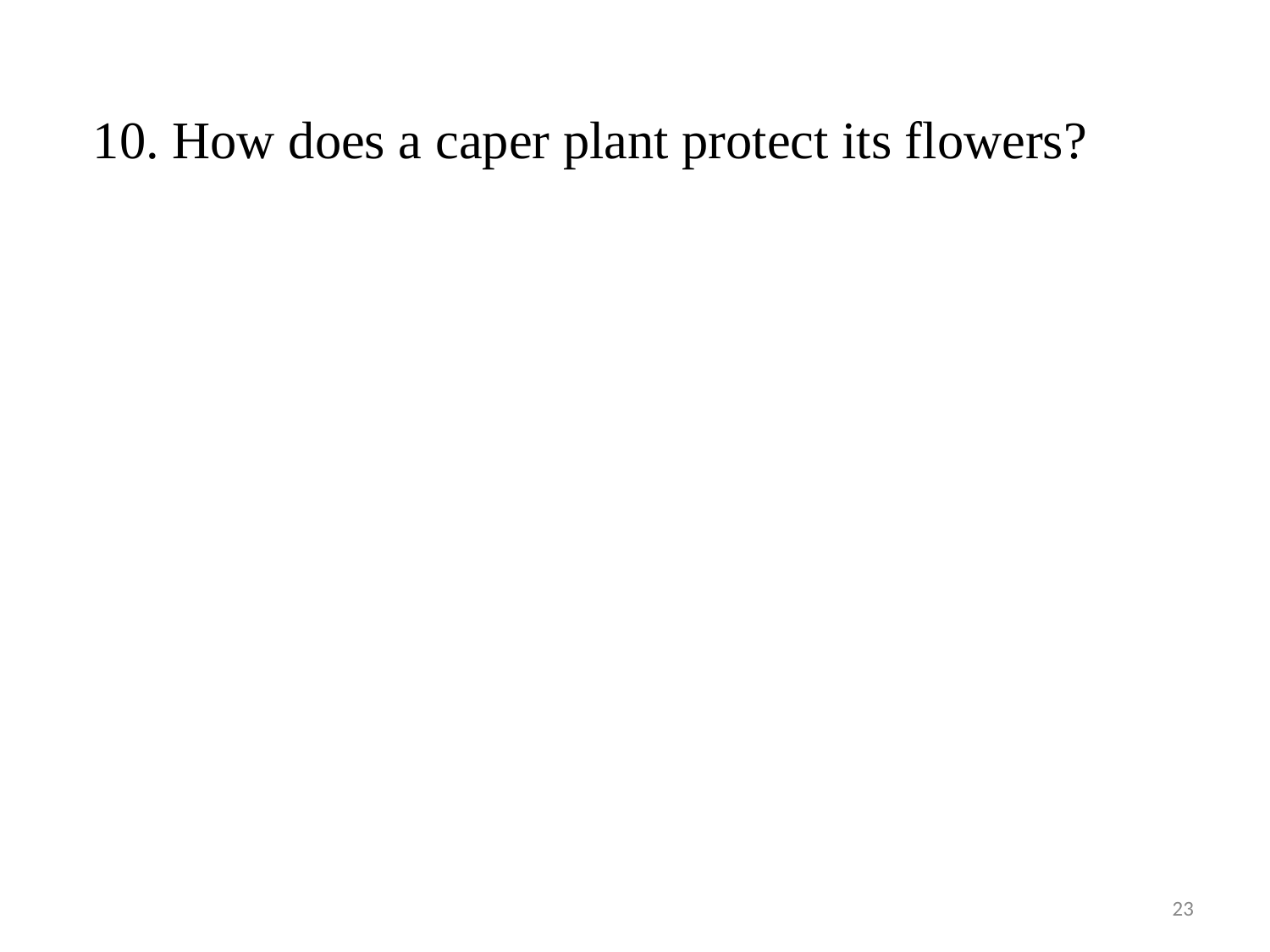

10. How does a caper plant protect its flowers?

23